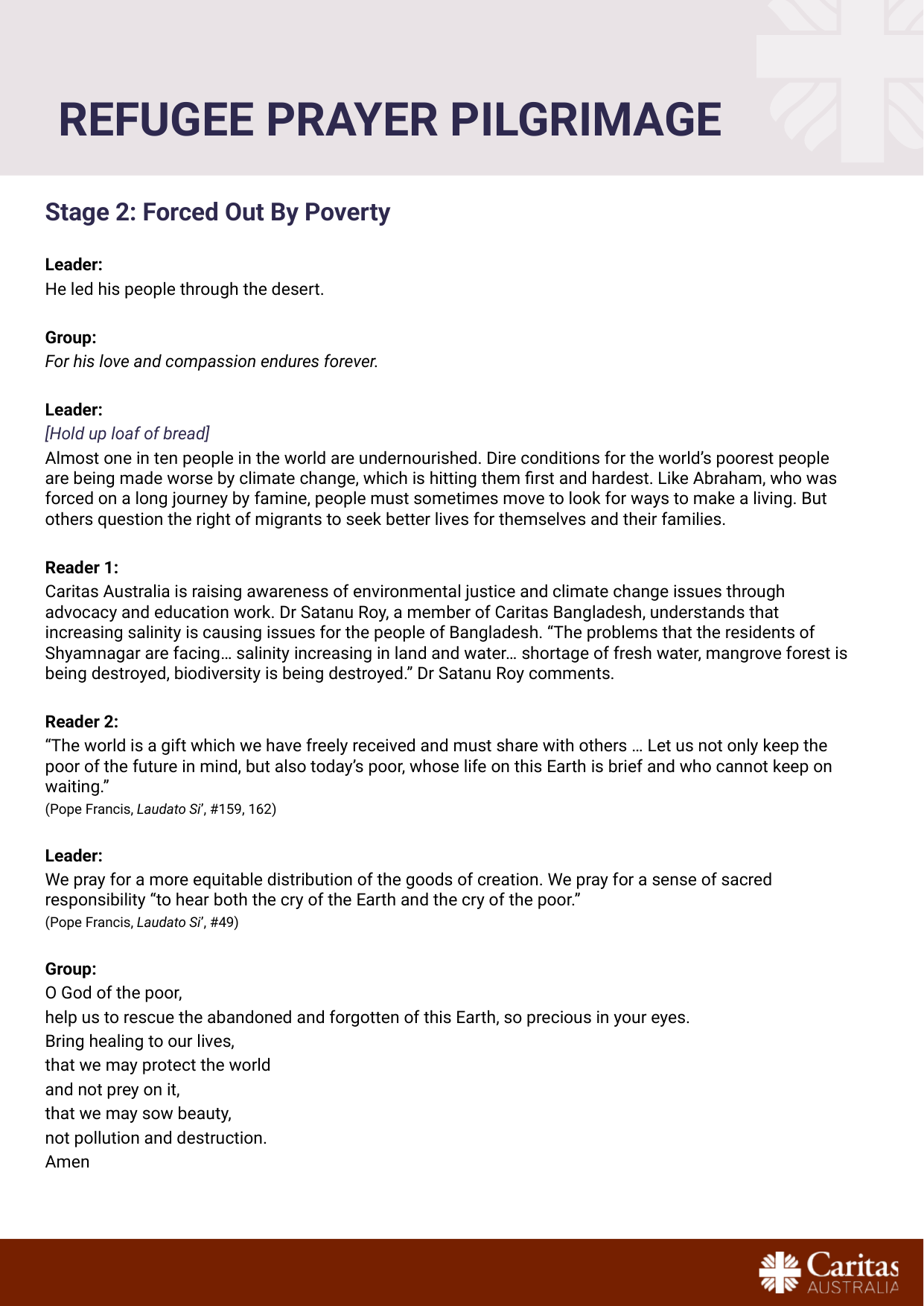

# Refugee prayer pilgrimage
Stage 2: Forced Out By Poverty

Leader:
He led his people through the desert.

Group:
For his love and compassion endures forever.

Leader:
[Hold up loaf of bread]
Almost one in ten people in the world are undernourished. Dire conditions for the world’s poorest people are being made worse by climate change, which is hitting them first and hardest. Like Abraham, who was forced on a long journey by famine, people must sometimes move to look for ways to make a living. But others question the right of migrants to seek better lives for themselves and their families.

Reader 1:
Caritas Australia is raising awareness of environmental justice and climate change issues through advocacy and education work. Dr Satanu Roy, a member of Caritas Bangladesh, understands that increasing salinity is causing issues for the people of Bangladesh. “The problems that the residents of Shyamnagar are facing… salinity increasing in land and water… shortage of fresh water, mangrove forest is being destroyed, biodiversity is being destroyed.” Dr Satanu Roy comments.

Reader 2:
“The world is a gift which we have freely received and must share with others … Let us not only keep the poor of the future in mind, but also today’s poor, whose life on this Earth is brief and who cannot keep on waiting.”
(Pope Francis, Laudato Si’, #159, 162)

Leader:
We pray for a more equitable distribution of the goods of creation. We pray for a sense of sacred responsibility “to hear both the cry of the Earth and the cry of the poor.”
(Pope Francis, Laudato Si’, #49)

Group:
O God of the poor,
help us to rescue the abandoned and forgotten of this Earth, so precious in your eyes.
Bring healing to our lives,
that we may protect the world
and not prey on it,
that we may sow beauty,
not pollution and destruction.
Amen